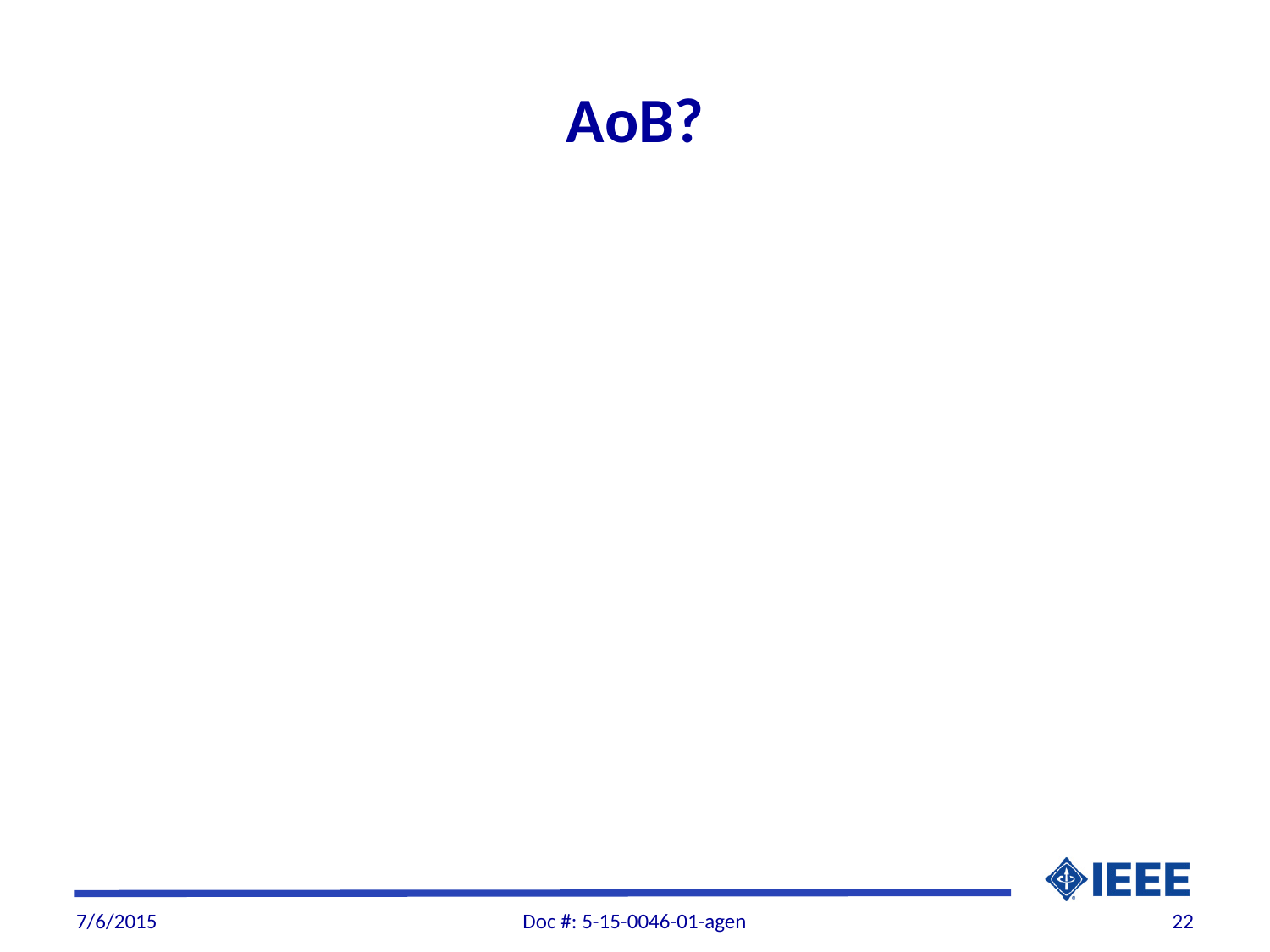

# AoB?

7/6/2015
Doc #: 5-15-0046-01-agen
22